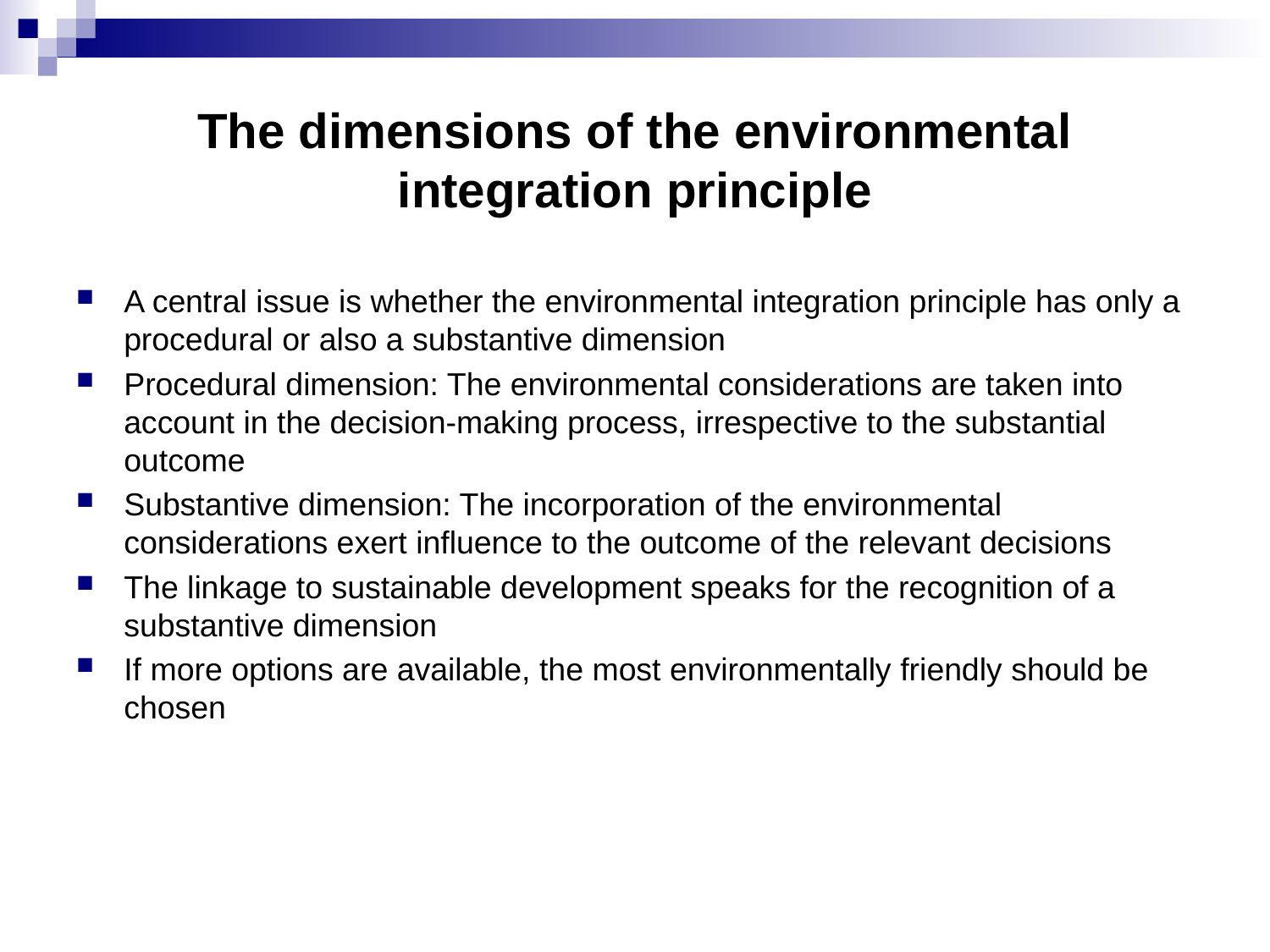

# The dimensions of the environmental integration principle
A central issue is whether the environmental integration principle has only a procedural or also a substantive dimension
Procedural dimension: The environmental considerations are taken into account in the decision-making process, irrespective to the substantial outcome
Substantive dimension: The incorporation of the environmental considerations exert influence to the outcome of the relevant decisions
The linkage to sustainable development speaks for the recognition of a substantive dimension
If more options are available, the most environmentally friendly should be chosen